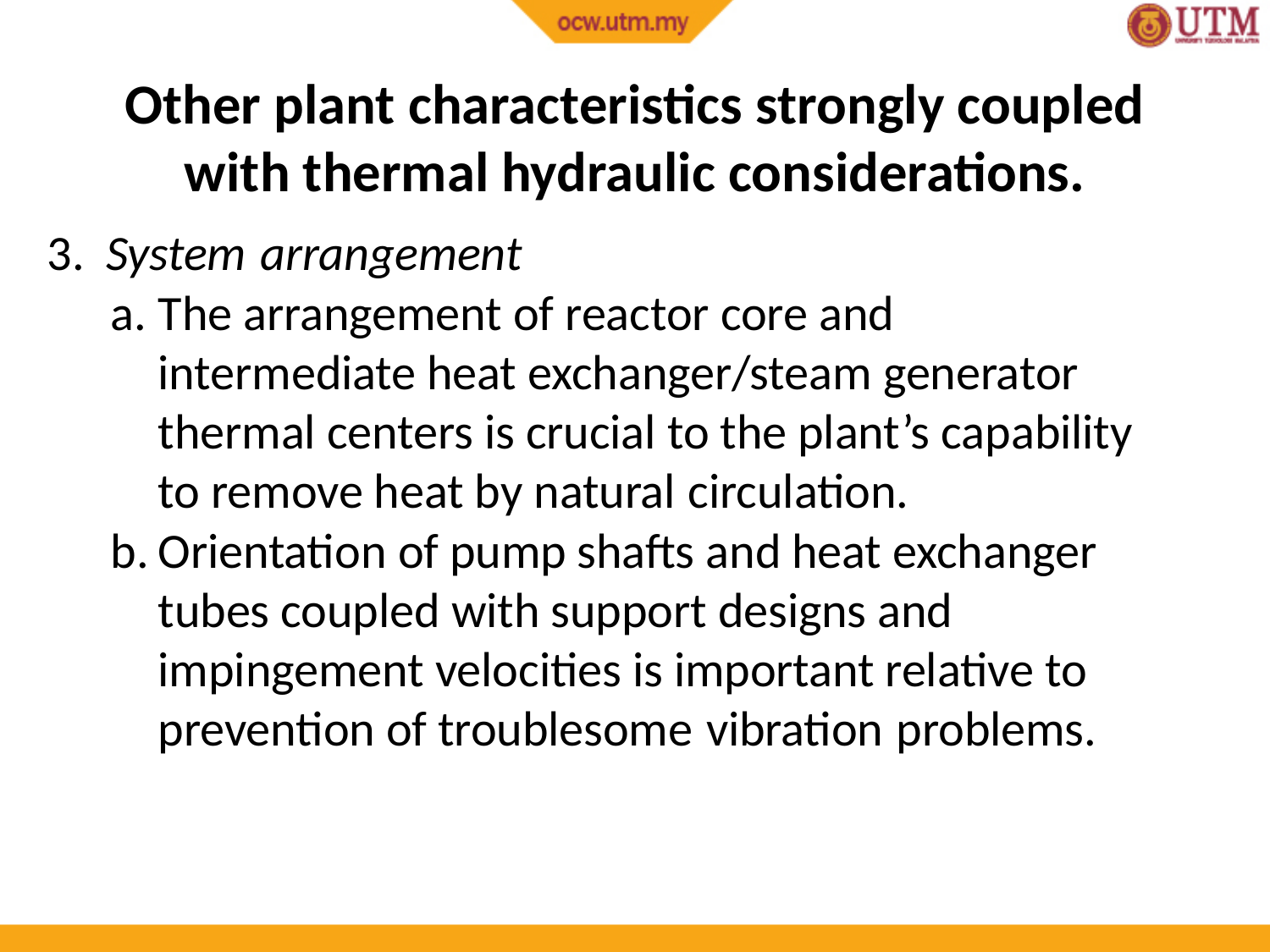

# Other plant characteristics strongly coupled with thermal hydraulic considerations.
 System arrangement
The arrangement of reactor core and intermediate heat exchanger/steam generator thermal centers is crucial to the plant’s capability to remove heat by natural circulation.
Orientation of pump shafts and heat exchanger tubes coupled with support designs and impingement velocities is important relative to prevention of troublesome vibration problems.